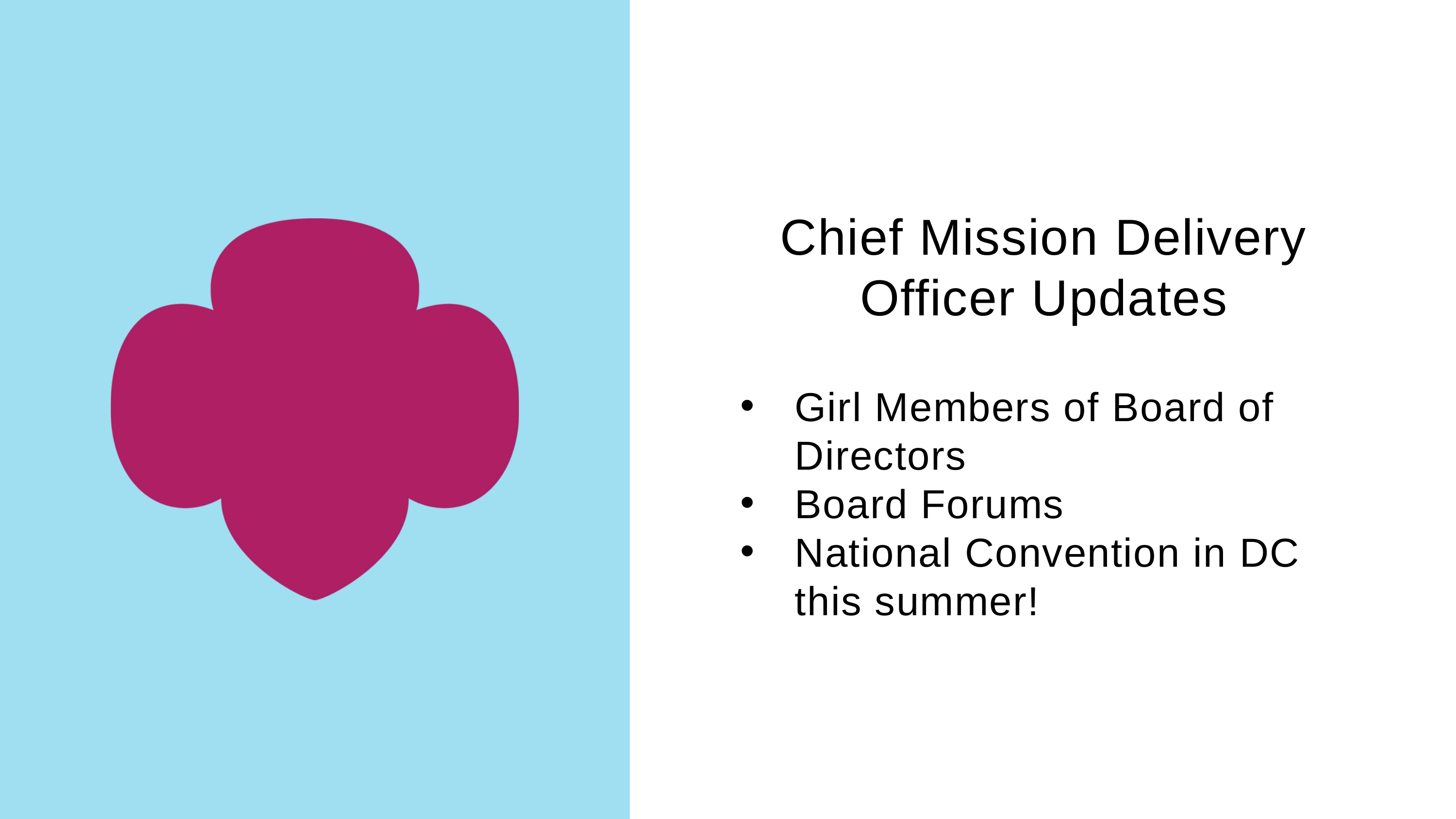

Chief Mission Delivery Officer Updates

Girl Members of Board of Directors
Board Forums
National Convention in DC this summer!